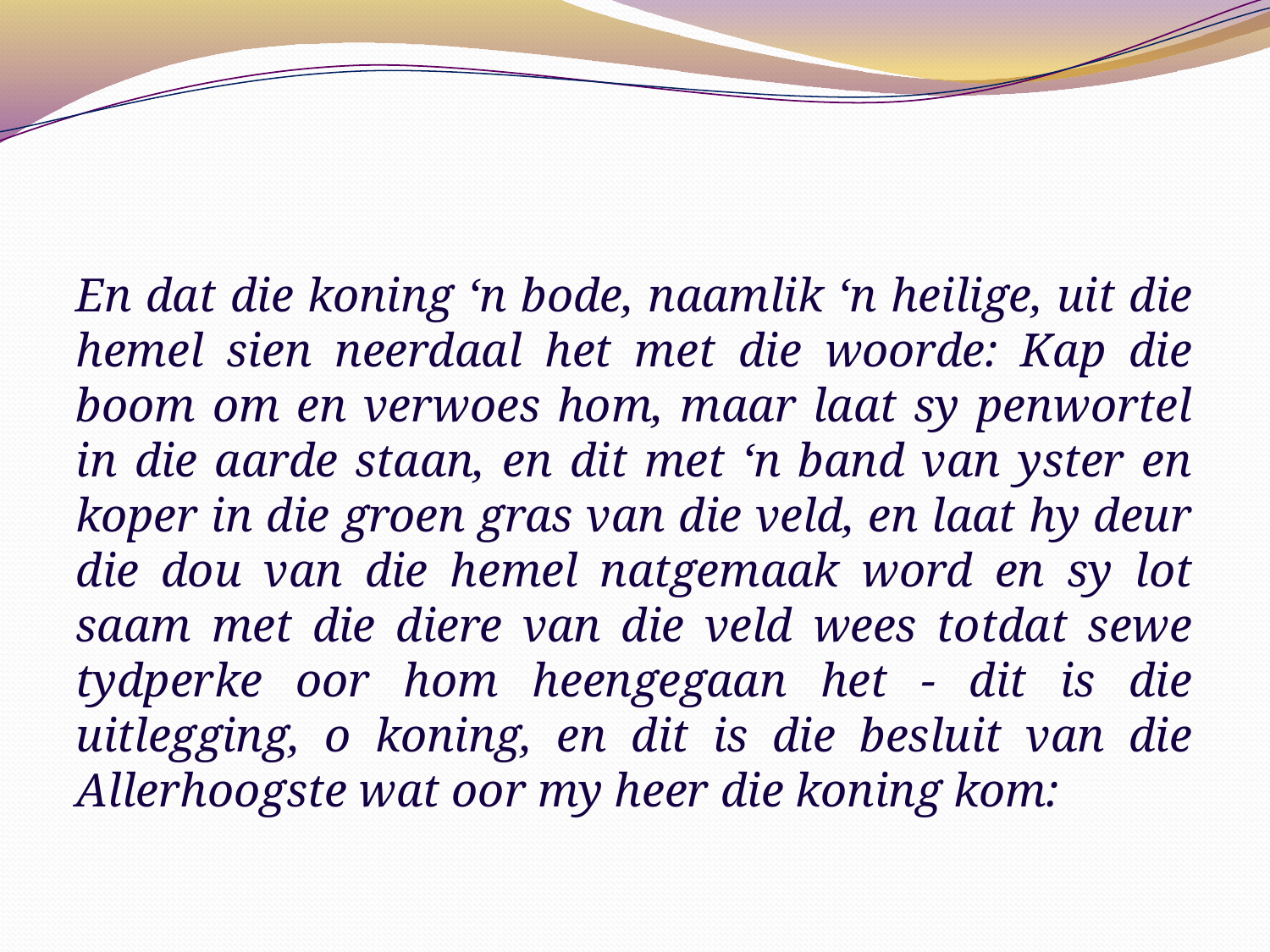

En dat die koning ‘n bode, naamlik ‘n heilige, uit die hemel sien neerdaal het met die woorde: Kap die boom om en verwoes hom, maar laat sy penwortel in die aarde staan, en dit met ‘n band van yster en koper in die groen gras van die veld, en laat hy deur die dou van die hemel natgemaak word en sy lot saam met die diere van die veld wees totdat sewe tydperke oor hom heengegaan het - dit is die uitlegging, o koning, en dit is die besluit van die Allerhoogste wat oor my heer die koning kom: